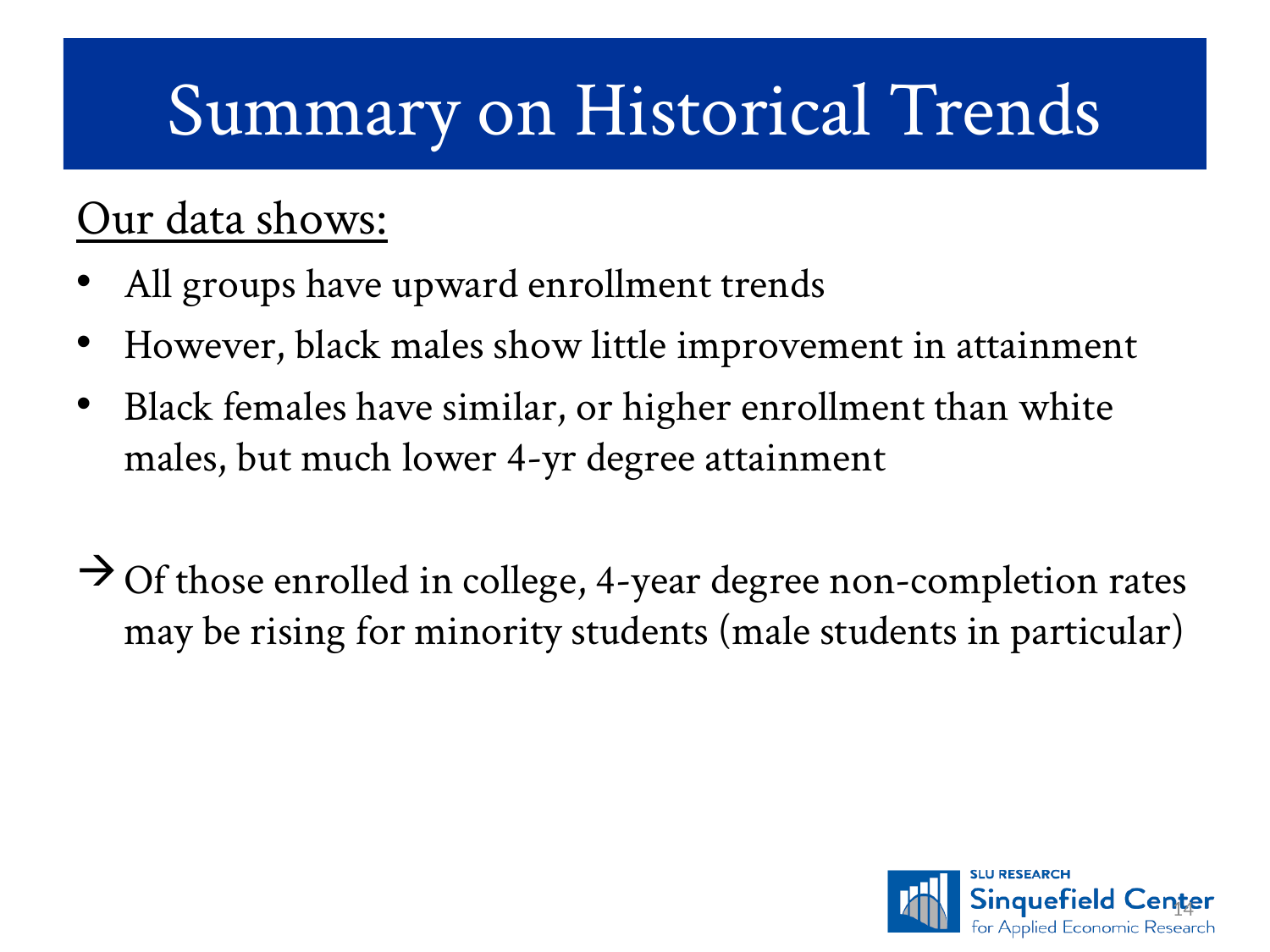

Summary on Historical Trends

Our data shows:
All groups have upward enrollment trends
However, black males show little improvement in attainment
Black females have similar, or higher enrollment than white males, but much lower 4-yr degree attainment

Of those enrolled in college, 4-year degree non-completion rates may be rising for minority students (male students in particular)

14